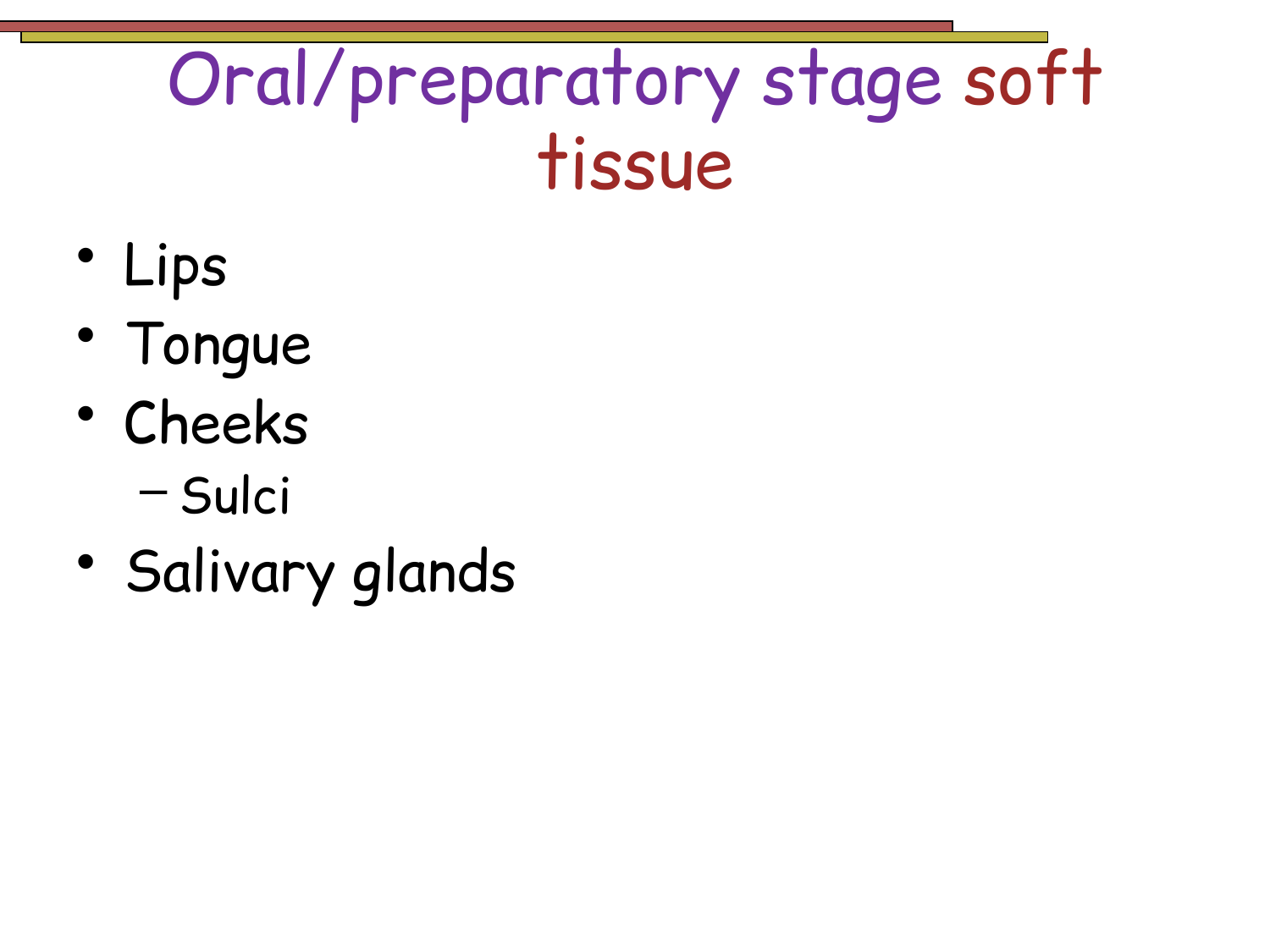

# Oral/preparatory stage soft tissue
Lips
Tongue
Cheeks
Sulci
Salivary glands